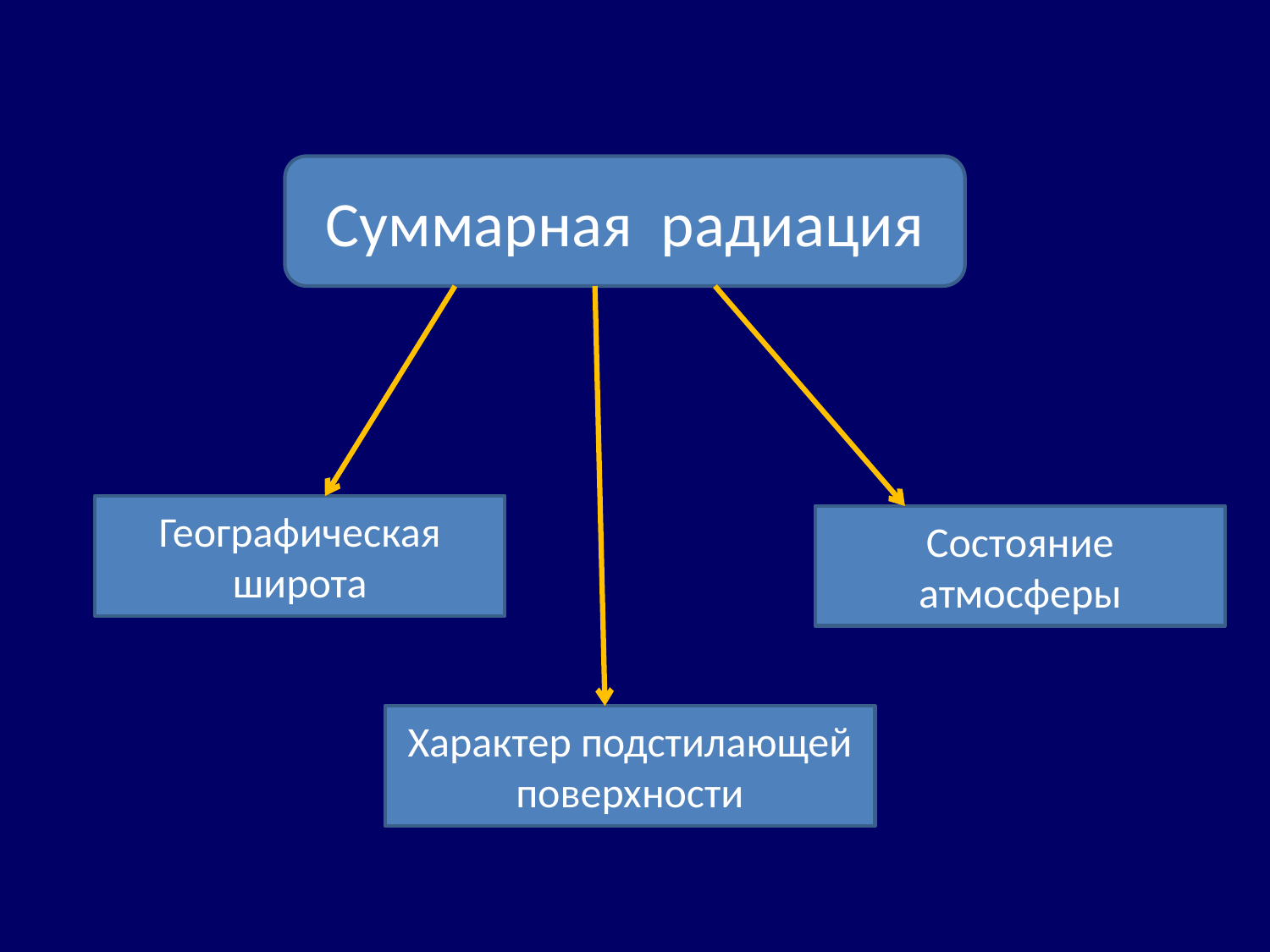

Суммарная  радиация
Географическая широта
Состояние атмосферы
Характер подстилающей поверхности